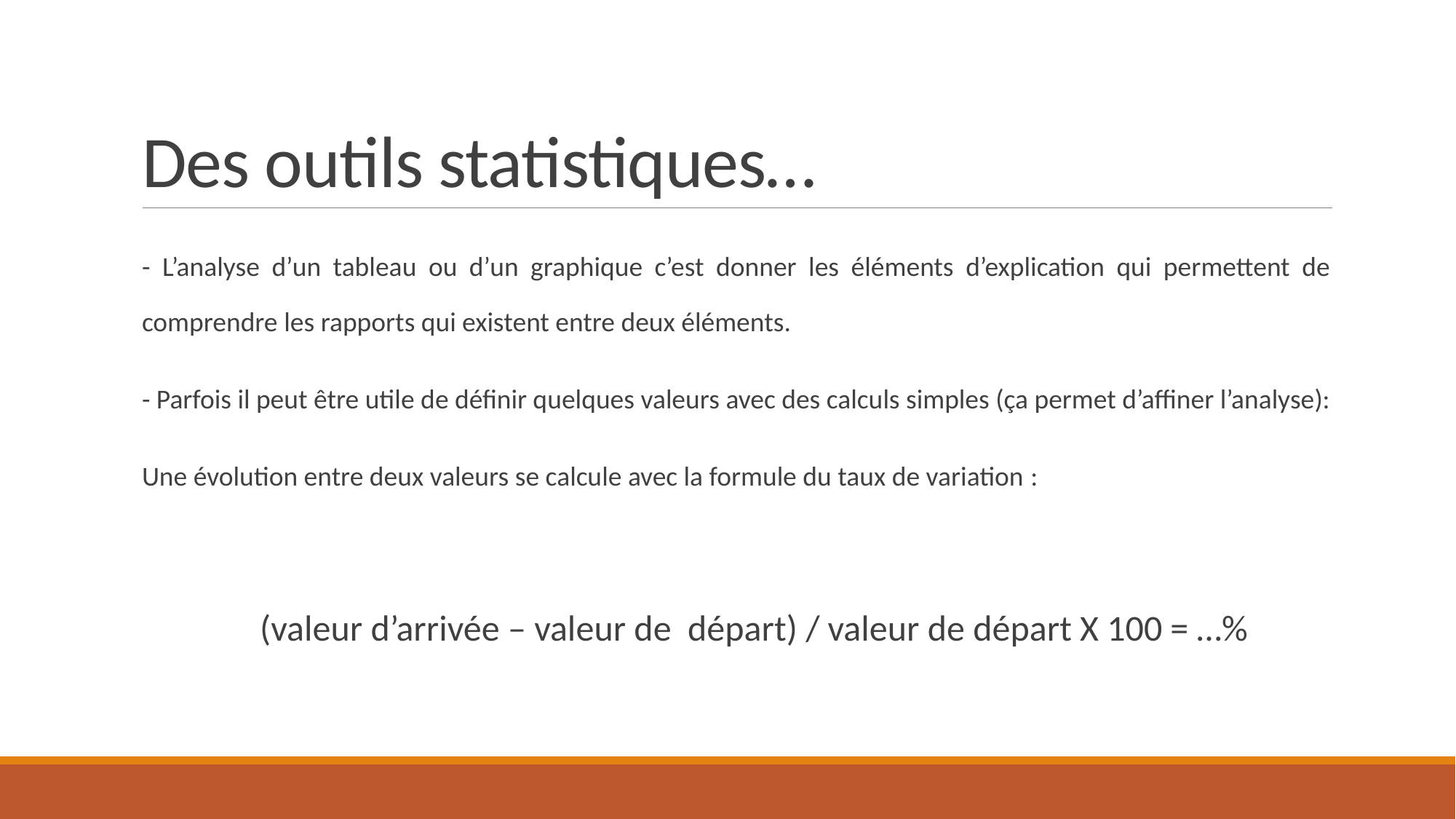

# Des outils statistiques…
- L’analyse d’un tableau ou d’un graphique c’est donner les éléments d’explication qui permettent de comprendre les rapports qui existent entre deux éléments.
- Parfois il peut être utile de définir quelques valeurs avec des calculs simples (ça permet d’affiner l’analyse):
Une évolution entre deux valeurs se calcule avec la formule du taux de variation :

(valeur d’arrivée – valeur de  départ) / valeur de départ X 100 = …%